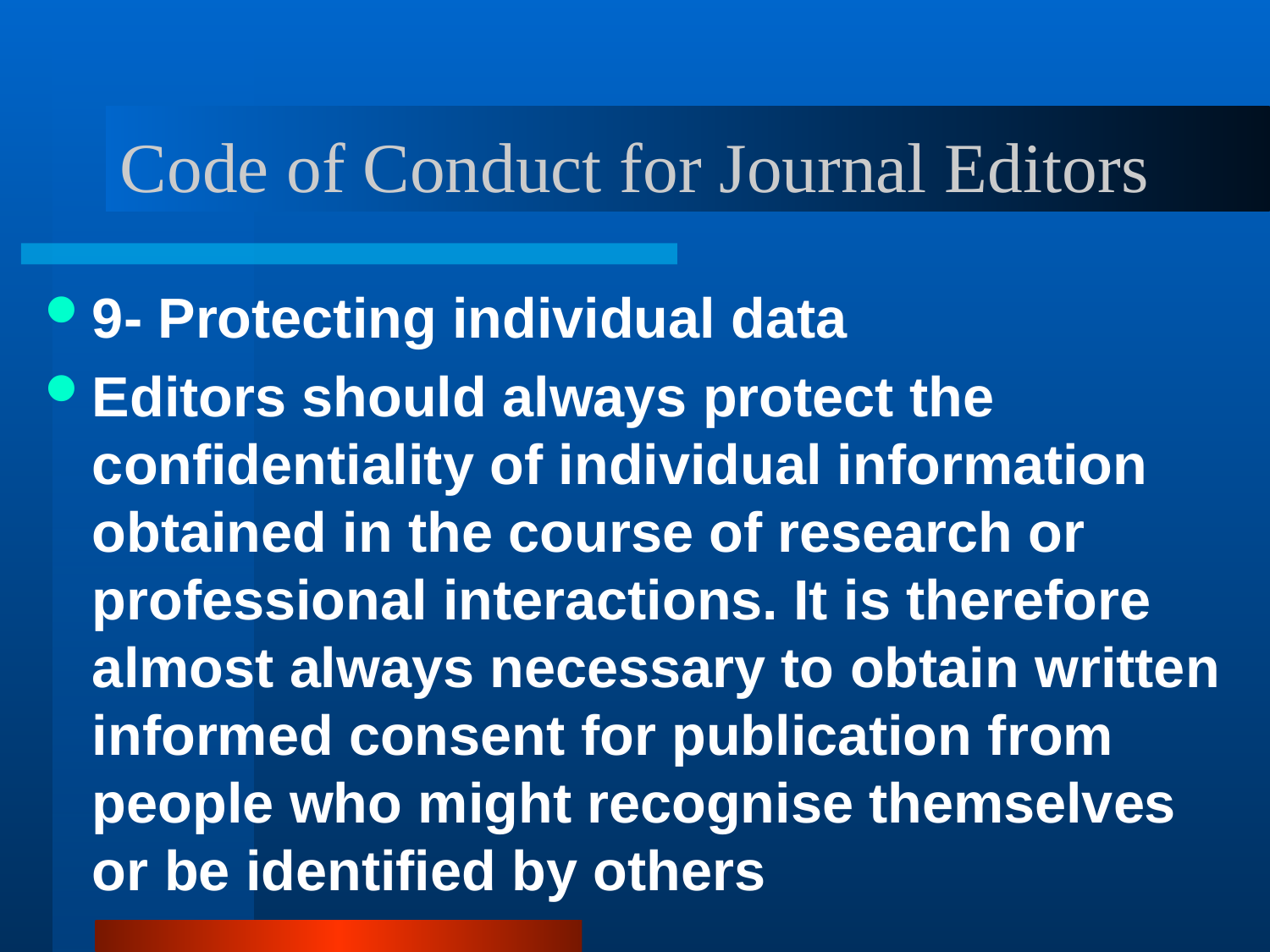

# Code of Conduct for Journal Editors
9- Protecting individual data
Editors should always protect the confidentiality of individual information obtained in the course of research or professional interactions. It is therefore almost always necessary to obtain written informed consent for publication from people who might recognise themselves or be identified by others